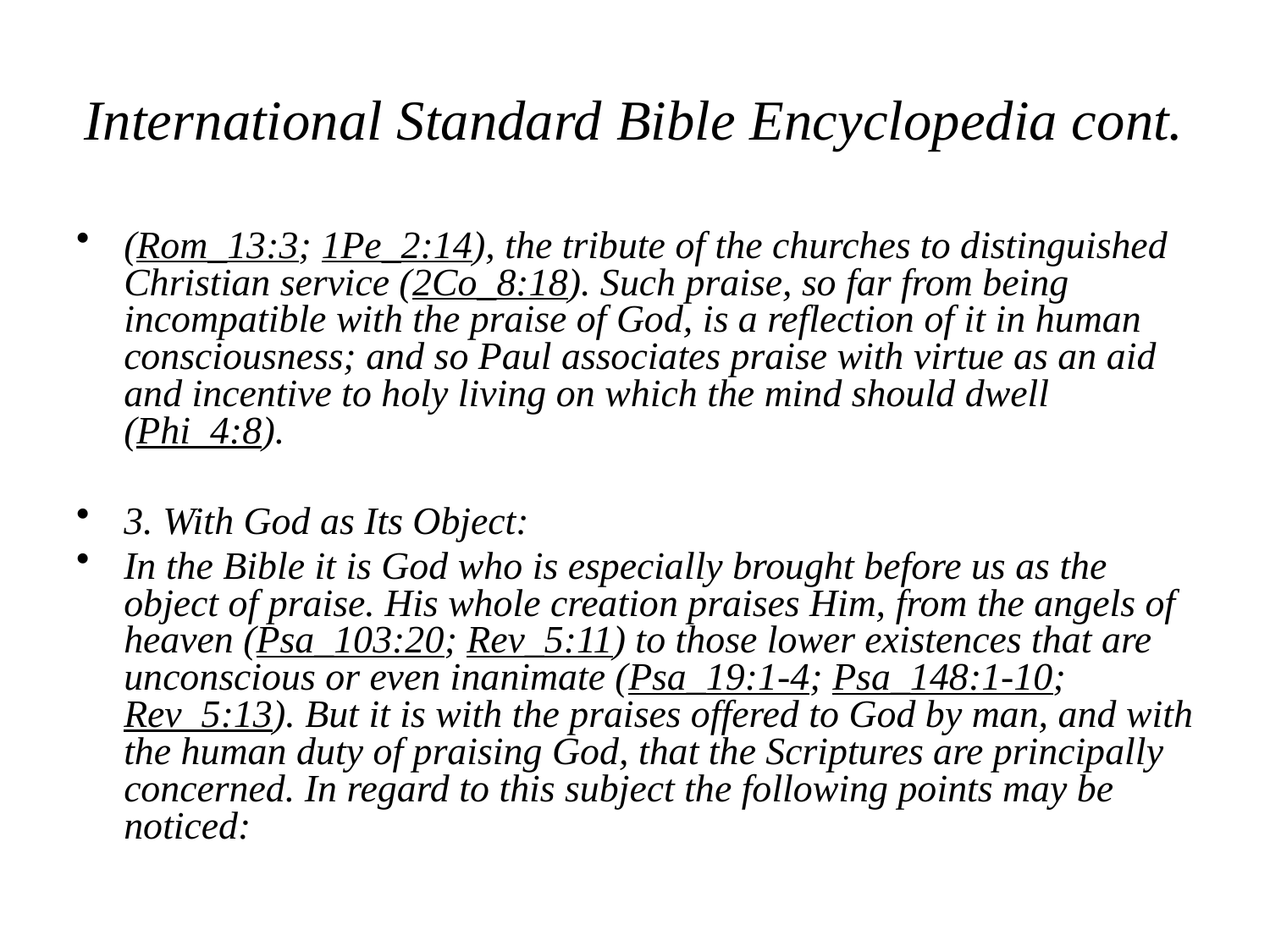

# International Standard Bible Encyclopedia cont.
(Rom_13:3; 1Pe_2:14), the tribute of the churches to distinguished Christian service (2Co_8:18). Such praise, so far from being incompatible with the praise of God, is a reflection of it in human consciousness; and so Paul associates praise with virtue as an aid and incentive to holy living on which the mind should dwell (Phi_4:8).

3. With God as Its Object:
In the Bible it is God who is especially brought before us as the object of praise. His whole creation praises Him, from the angels of heaven (Psa_103:20; Rev_5:11) to those lower existences that are unconscious or even inanimate (Psa_19:1-4; Psa_148:1-10; Rev_5:13). But it is with the praises offered to God by man, and with the human duty of praising God, that the Scriptures are principally concerned. In regard to this subject the following points may be noticed: